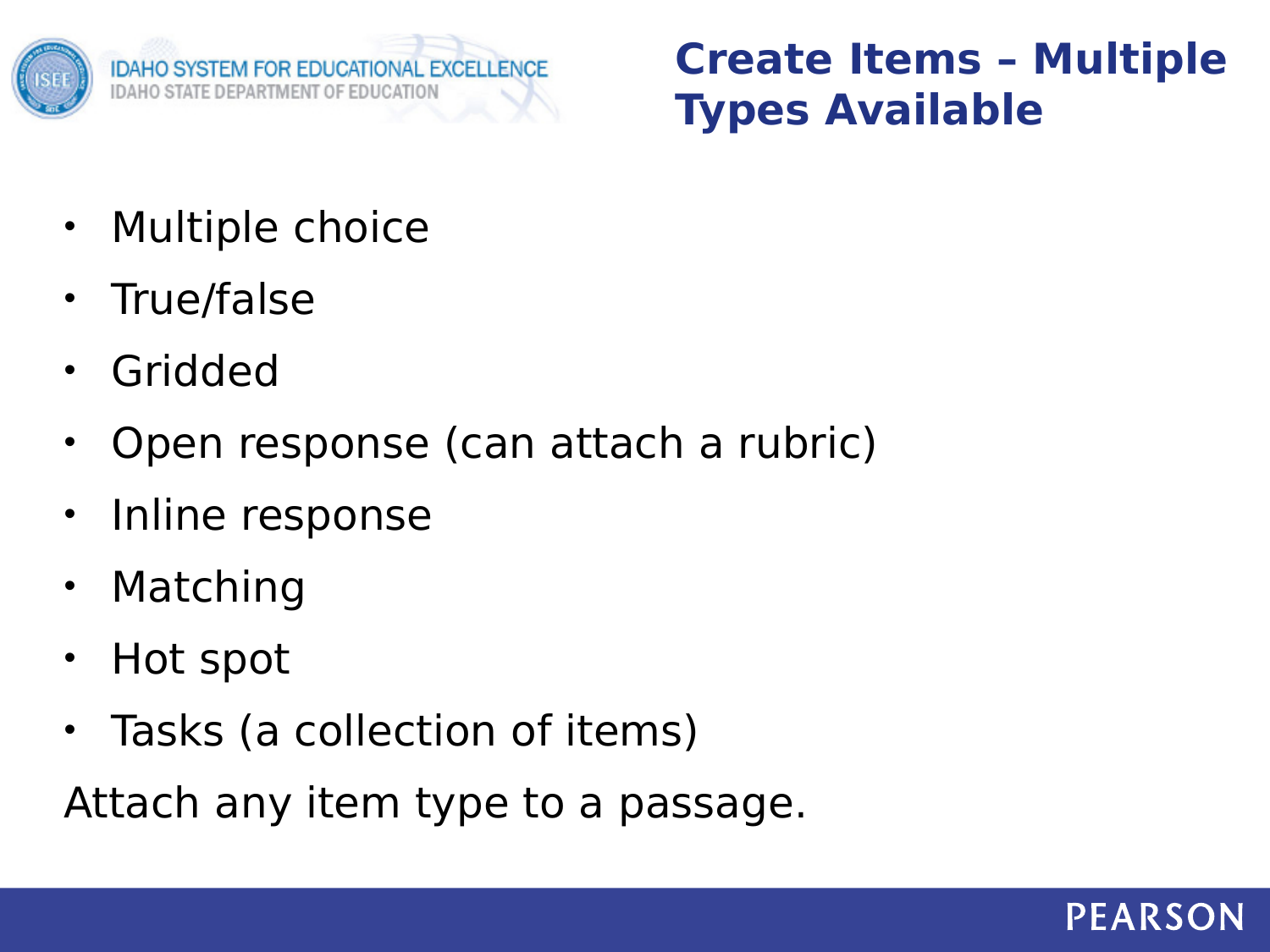

# Create Items – Multiple Types Available
Multiple choice
True/false
Gridded
Open response (can attach a rubric)
Inline response
Matching
Hot spot
Tasks (a collection of items)
Attach any item type to a passage.